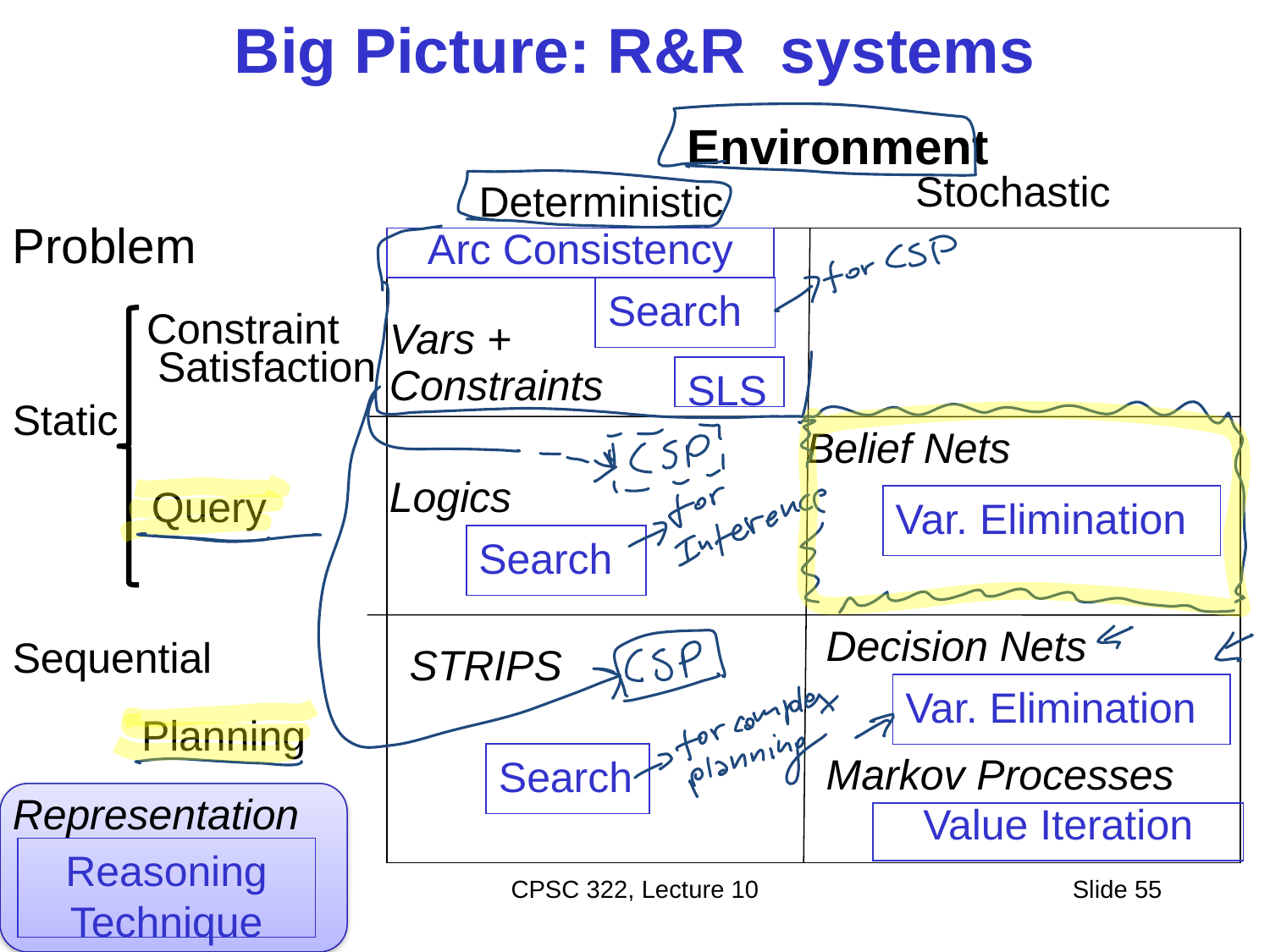

# Big Picture: R&R  systems

Environment
Stochastic
Deterministic
Problem

Arc Consistency

Search
Constraint Satisfaction

Vars +
Constraints
SLS
Static

Belief Nets
Logics
Query
Var. Elimination
Search
Sequential
Decision Nets
STRIPS
Var. Elimination
Planning
Search
Markov Processes

Representation
Value Iteration
Reasoning
Technique
CPSC 322, Lecture 10
Slide 55